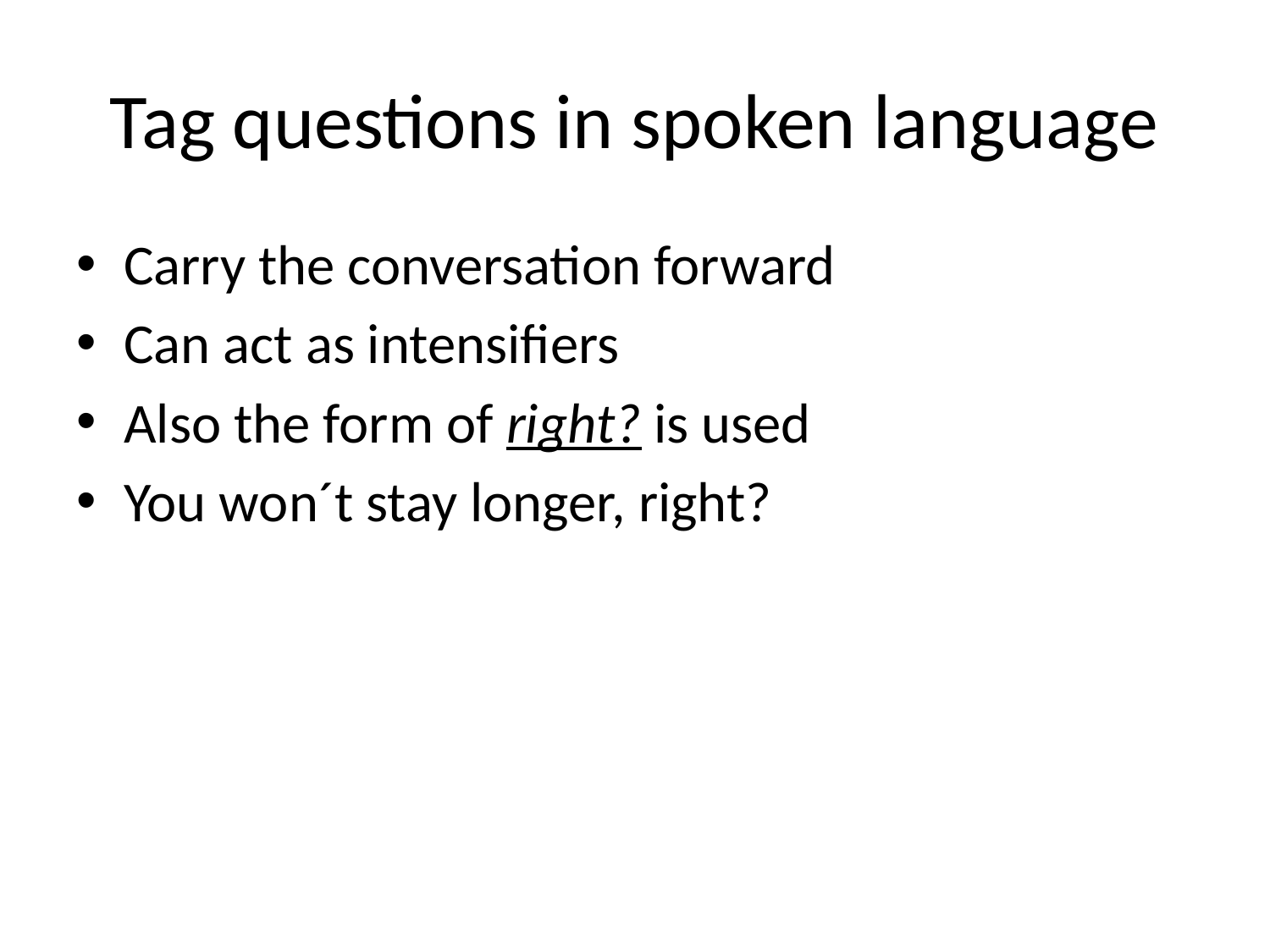

# Tag questions in spoken language
Carry the conversation forward
Can act as intensifiers
Also the form of right? is used
You won´t stay longer, right?